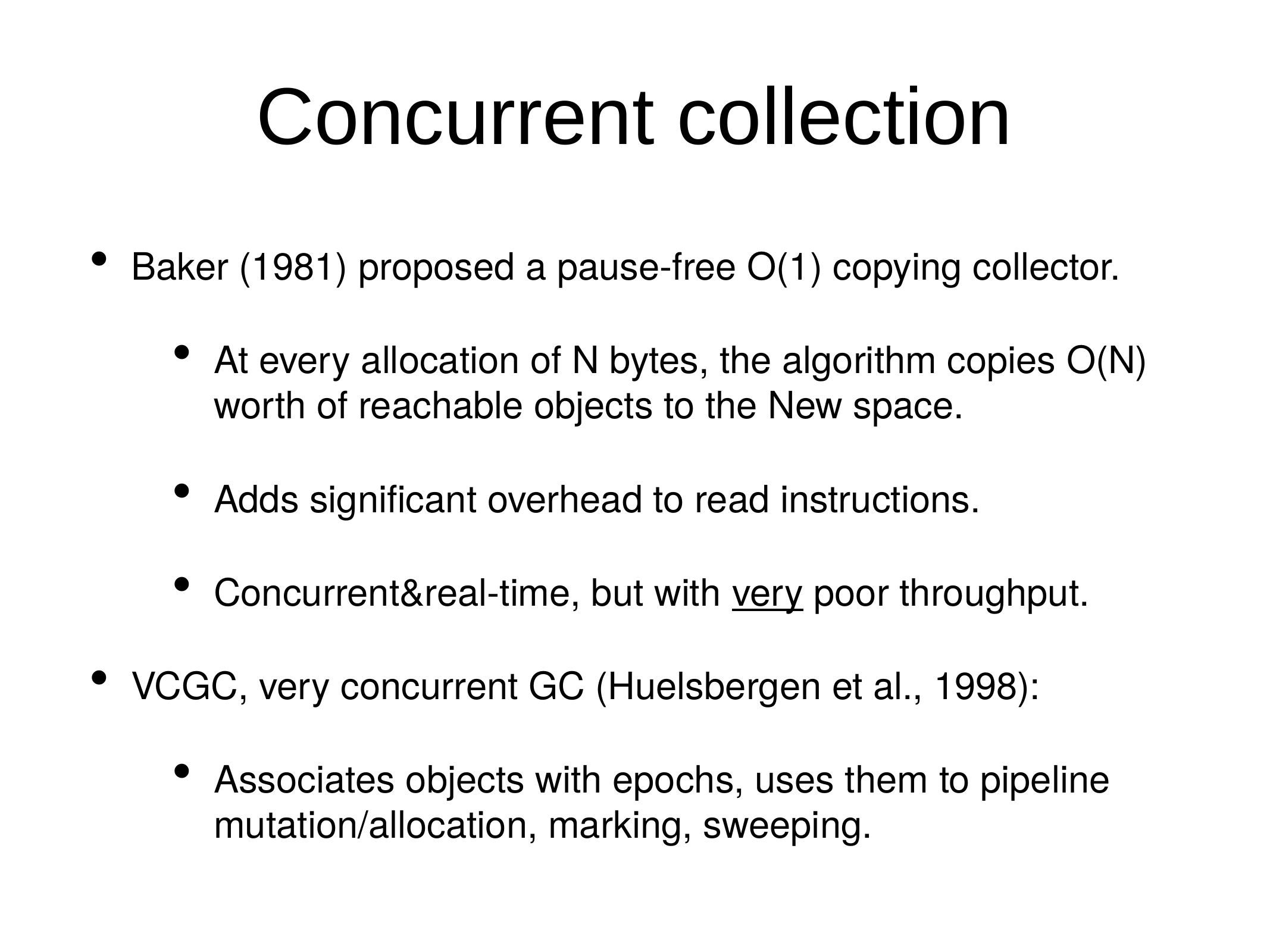

# Concurrent collection
Baker (1981) proposed a pause-free O(1) copying collector.
At every allocation of N bytes, the algorithm copies O(N) worth of reachable objects to the New space.
Adds significant overhead to read instructions.
Concurrent&real-time, but with very poor throughput.
VCGC, very concurrent GC (Huelsbergen et al., 1998):
Associates objects with epochs, uses them to pipeline mutation/allocation, marking, sweeping.